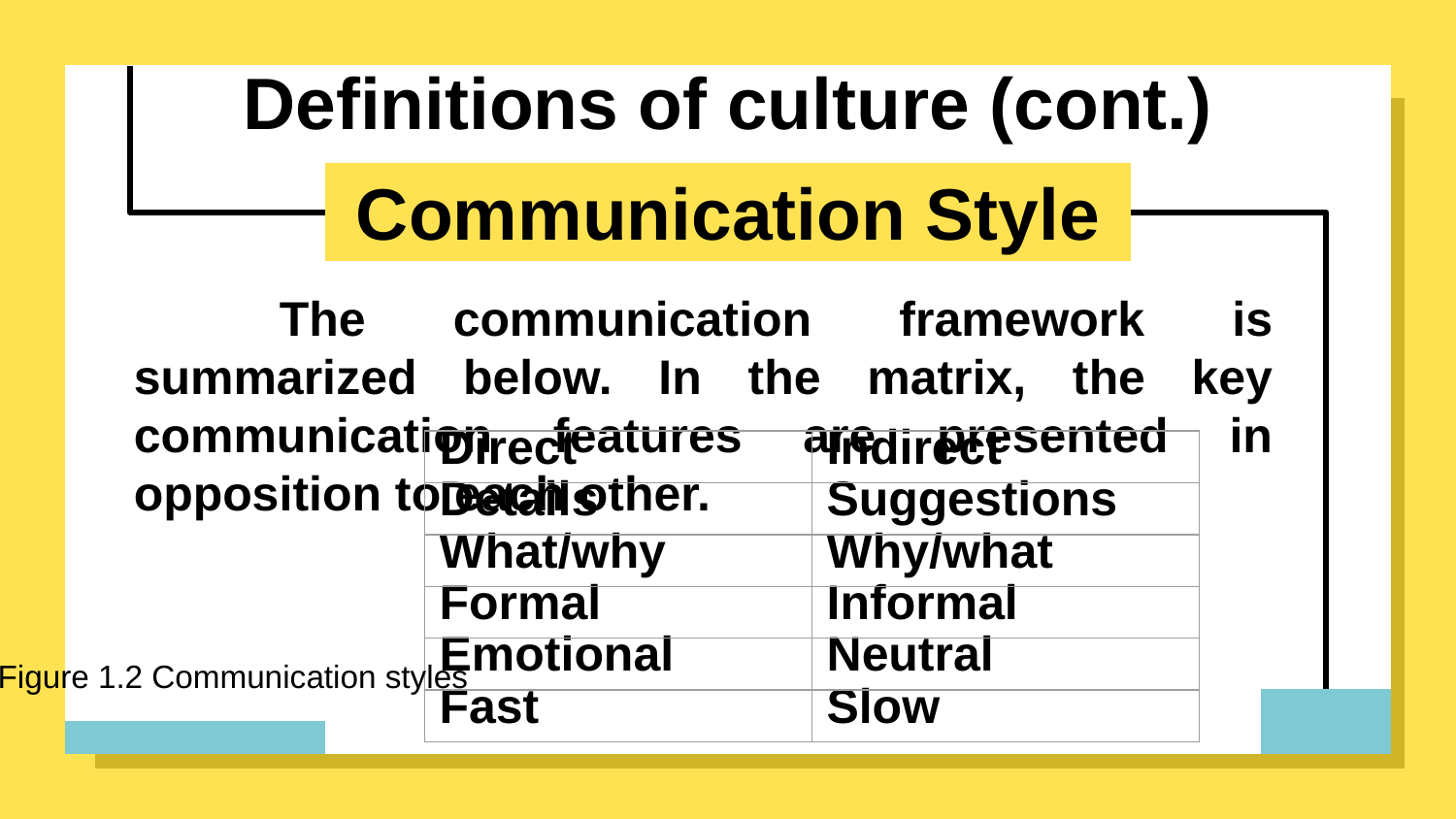

Definitions of culture (cont.)
# Communication Style
	The communication framework is summarized below. In the matrix, the key communication features are presented in opposition to each other.
| Direct | Indirect |
| --- | --- |
| Details | Suggestions |
| What/why | Why/what |
| Formal | Informal |
| Emotional | Neutral |
| Fast | Slow |
Figure 1.2 Communication styles